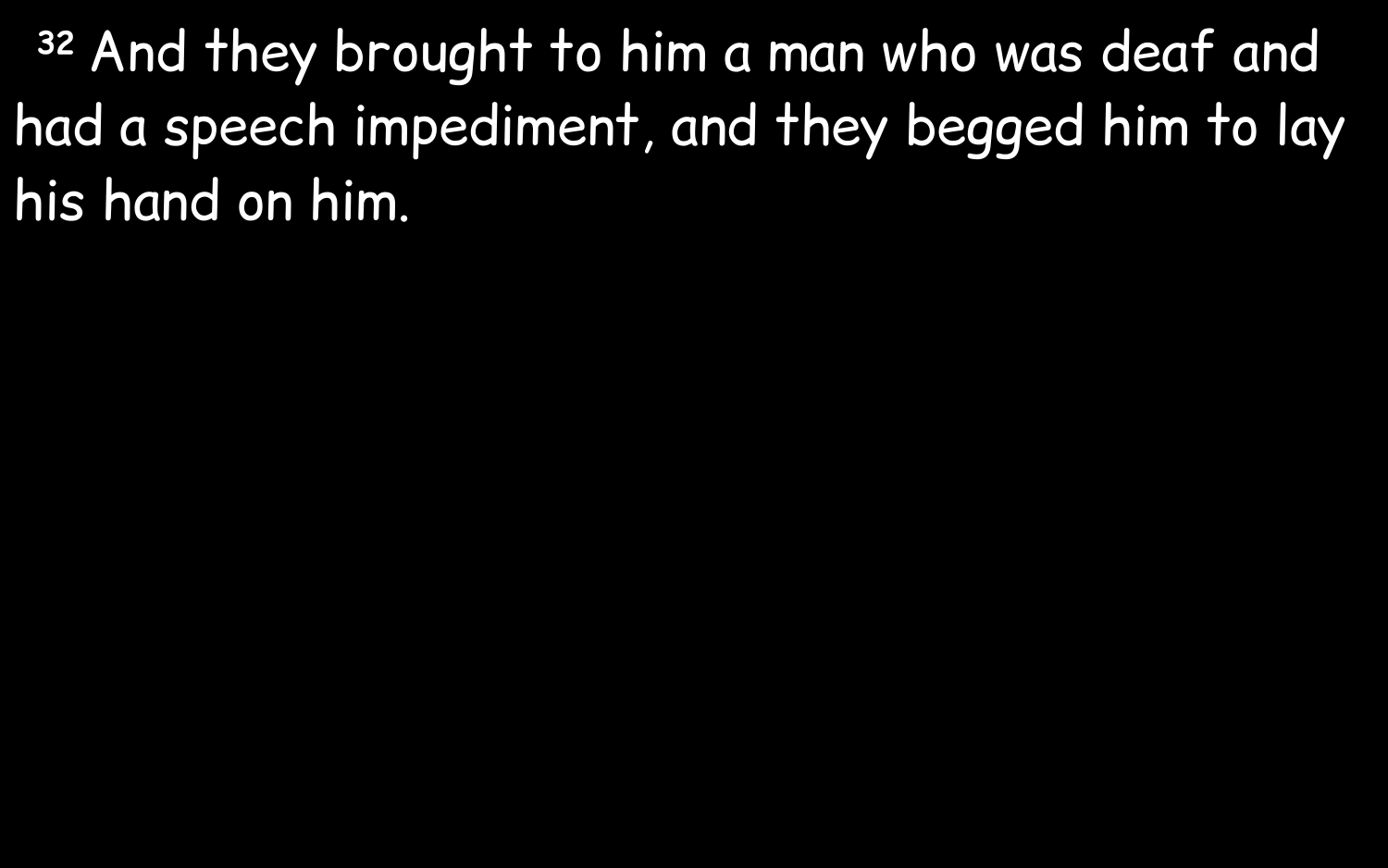

32 And they brought to him a man who was deaf and had a speech impediment, and they begged him to lay his hand on him.